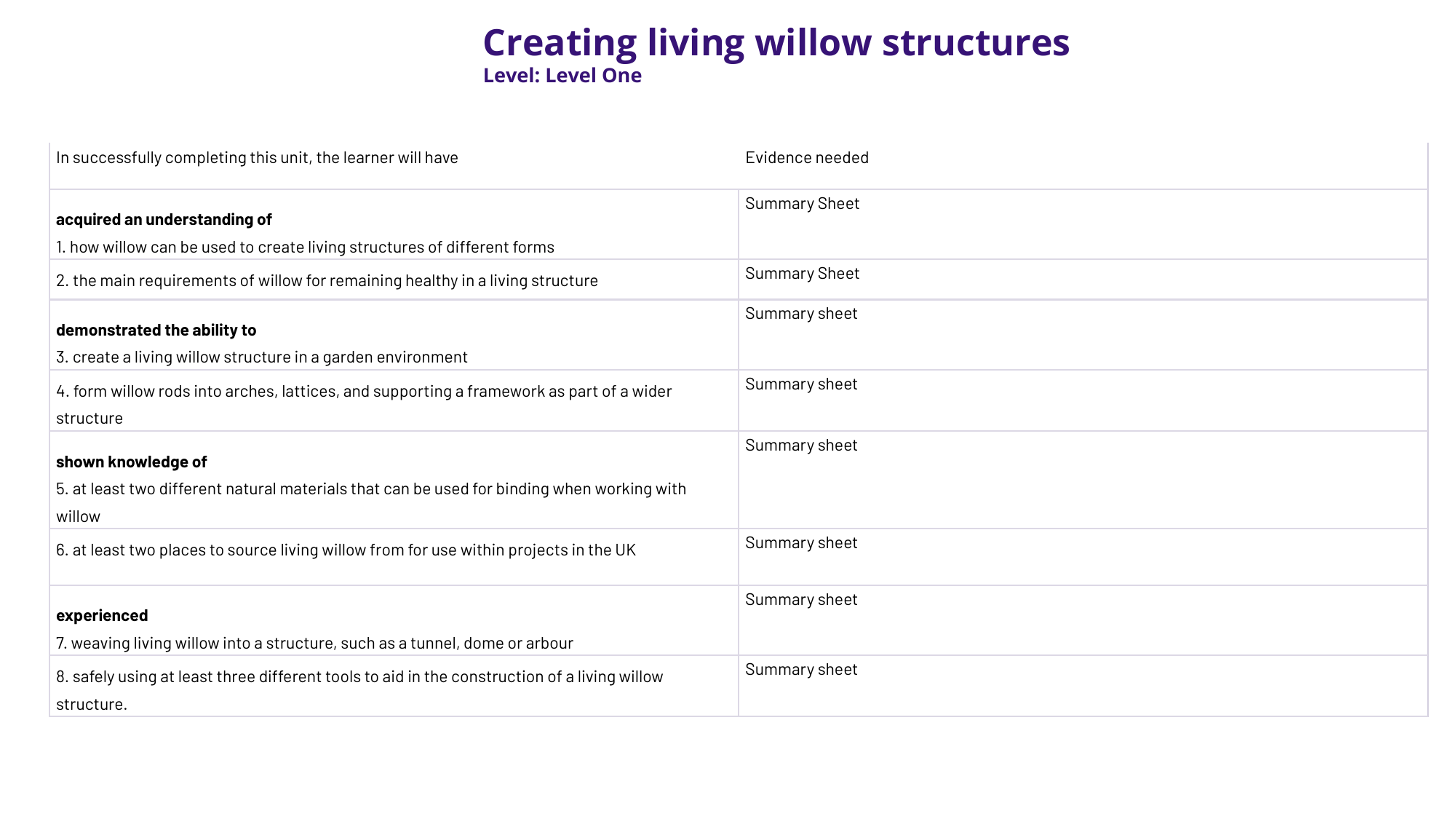

Creating living willow structures
Level: Level One

| In successfully completing this unit, the learner will have | Evidence needed |
| --- | --- |
| acquired an understanding of 1. how willow can be used to create living structures of different forms | Summary Sheet |
| 2. the main requirements of willow for remaining healthy in a living structure | Summary Sheet |
| demonstrated the ability to 3. create a living willow structure in a garden environment | Summary sheet |
| 4. form willow rods into arches, lattices, and supporting a framework as part of a wider structure | Summary sheet |
| shown knowledge of 5. at least two different natural materials that can be used for binding when working with willow | Summary sheet |
| 6. at least two places to source living willow from for use within projects in the UK | Summary sheet |
| experienced 7. weaving living willow into a structure, such as a tunnel, dome or arbour | Summary sheet |
| 8. safely using at least three different tools to aid in the construction of a living willow structure. | Summary sheet |